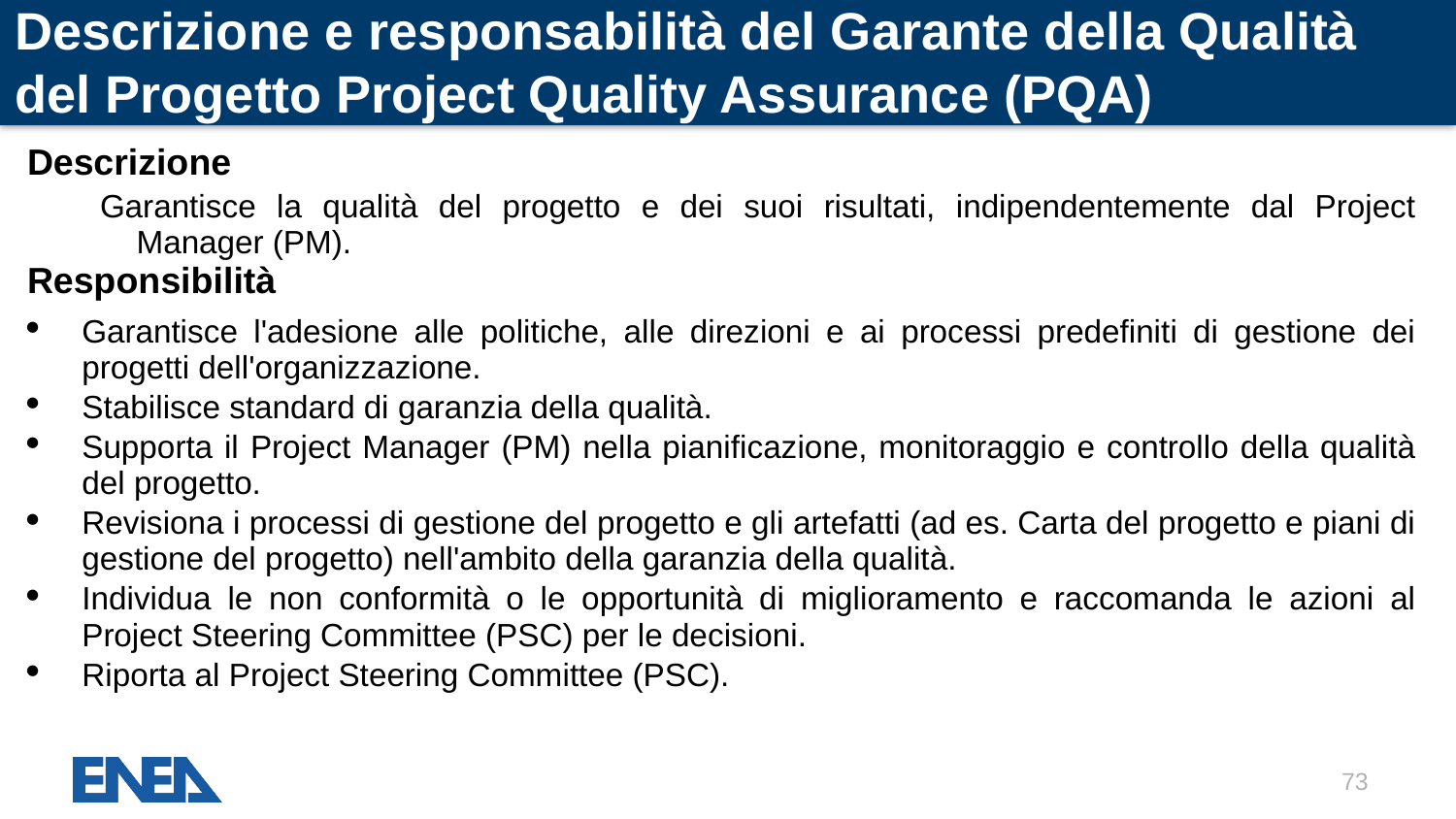

# Descrizione e responsabilità del Garante della Qualità del Progetto Project Quality Assurance (PQA)
| Descrizione |
| --- |
| Garantisce la qualità del progetto e dei suoi risultati, indipendentemente dal Project Manager (PM). |
| Responsibilità |
| Garantisce l'adesione alle politiche, alle direzioni e ai processi predefiniti di gestione dei progetti dell'organizzazione. Stabilisce standard di garanzia della qualità. Supporta il Project Manager (PM) nella pianificazione, monitoraggio e controllo della qualità del progetto. Revisiona i processi di gestione del progetto e gli artefatti (ad es. Carta del progetto e piani di gestione del progetto) nell'ambito della garanzia della qualità. Individua le non conformità o le opportunità di miglioramento e raccomanda le azioni al Project Steering Committee (PSC) per le decisioni. Riporta al Project Steering Committee (PSC). |
73